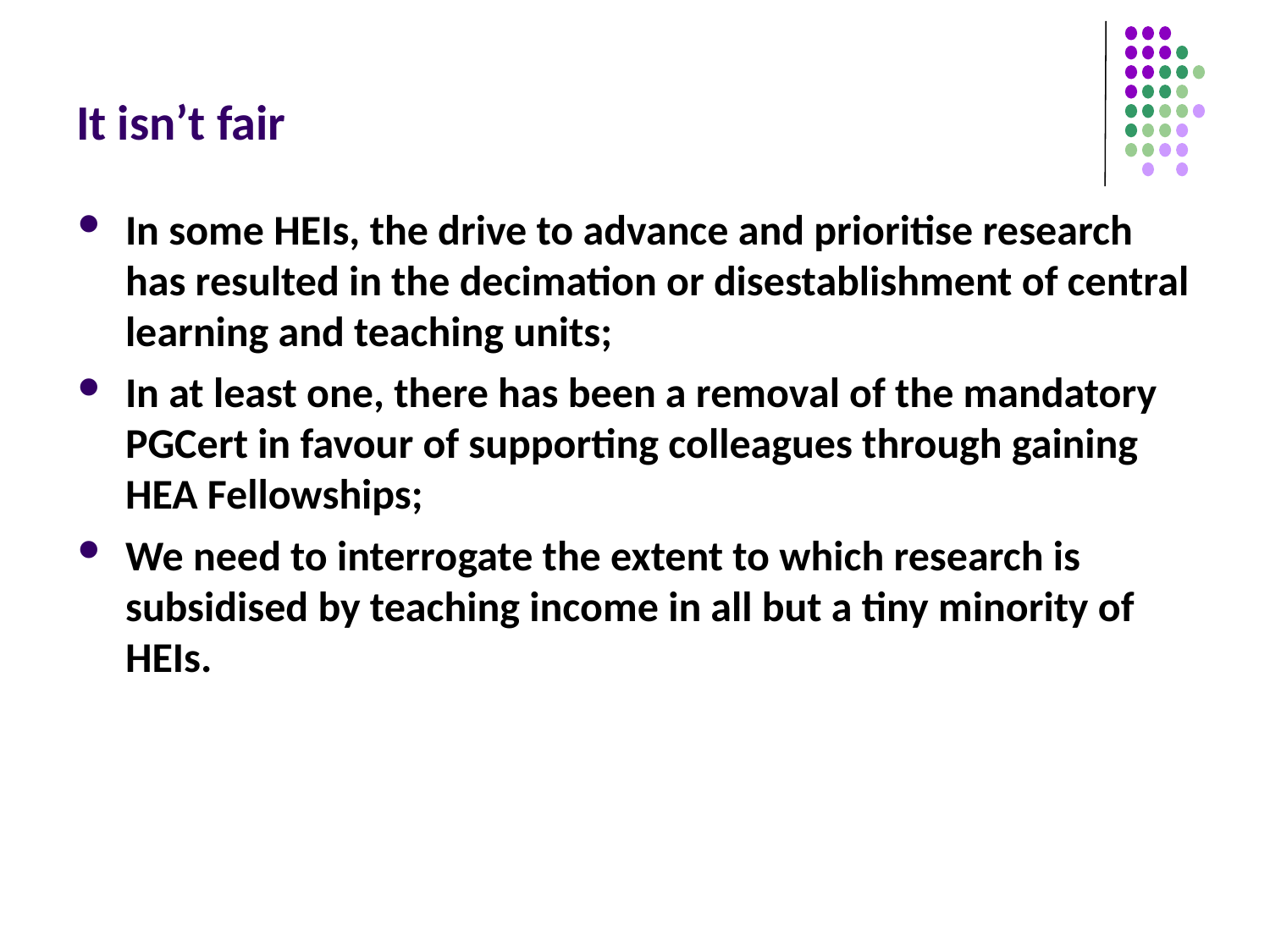

# It isn’t fair
In some HEIs, the drive to advance and prioritise research has resulted in the decimation or disestablishment of central learning and teaching units;
In at least one, there has been a removal of the mandatory PGCert in favour of supporting colleagues through gaining HEA Fellowships;
We need to interrogate the extent to which research is subsidised by teaching income in all but a tiny minority of HEIs.